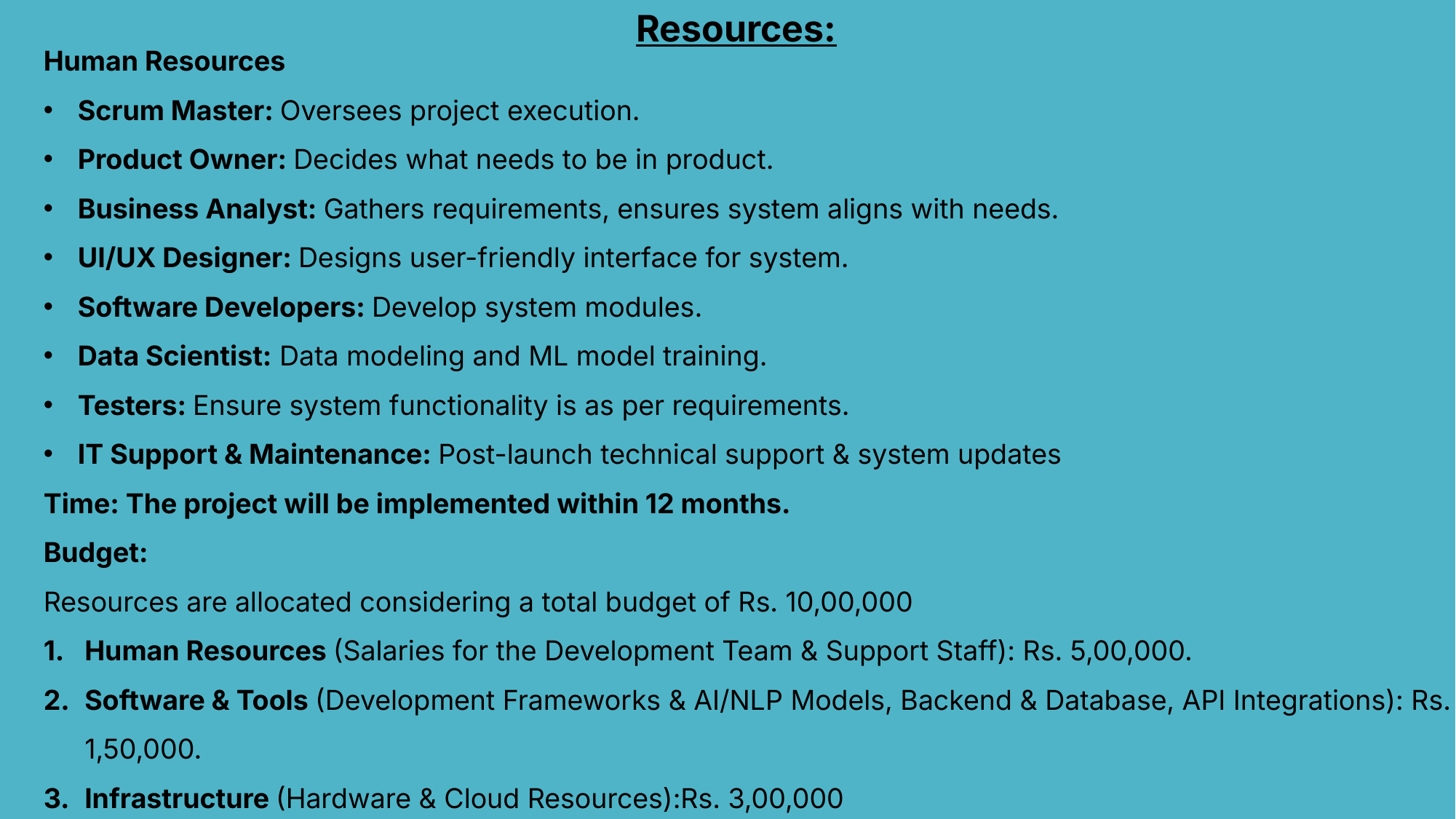

Resources:
Human Resources
Scrum Master: Oversees project execution.
Product Owner: Decides what needs to be in product.
Business Analyst: Gathers requirements, ensures system aligns with needs.
UI/UX Designer: Designs user-friendly interface for system.
Software Developers: Develop system modules.
Data Scientist: Data modeling and ML model training.
Testers: Ensure system functionality is as per requirements.
IT Support & Maintenance: Post-launch technical support & system updates
Time: The project will be implemented within 12 months.
Budget:
Resources are allocated considering a total budget of Rs. 10,00,000
Human Resources (Salaries for the Development Team & Support Staff): Rs. 5,00,000.
Software & Tools (Development Frameworks & AI/NLP Models, Backend & Database, API Integrations): Rs. 1,50,000.
Infrastructure (Hardware & Cloud Resources):Rs. 3,00,000
Training & Documentation: Rs. 50,000